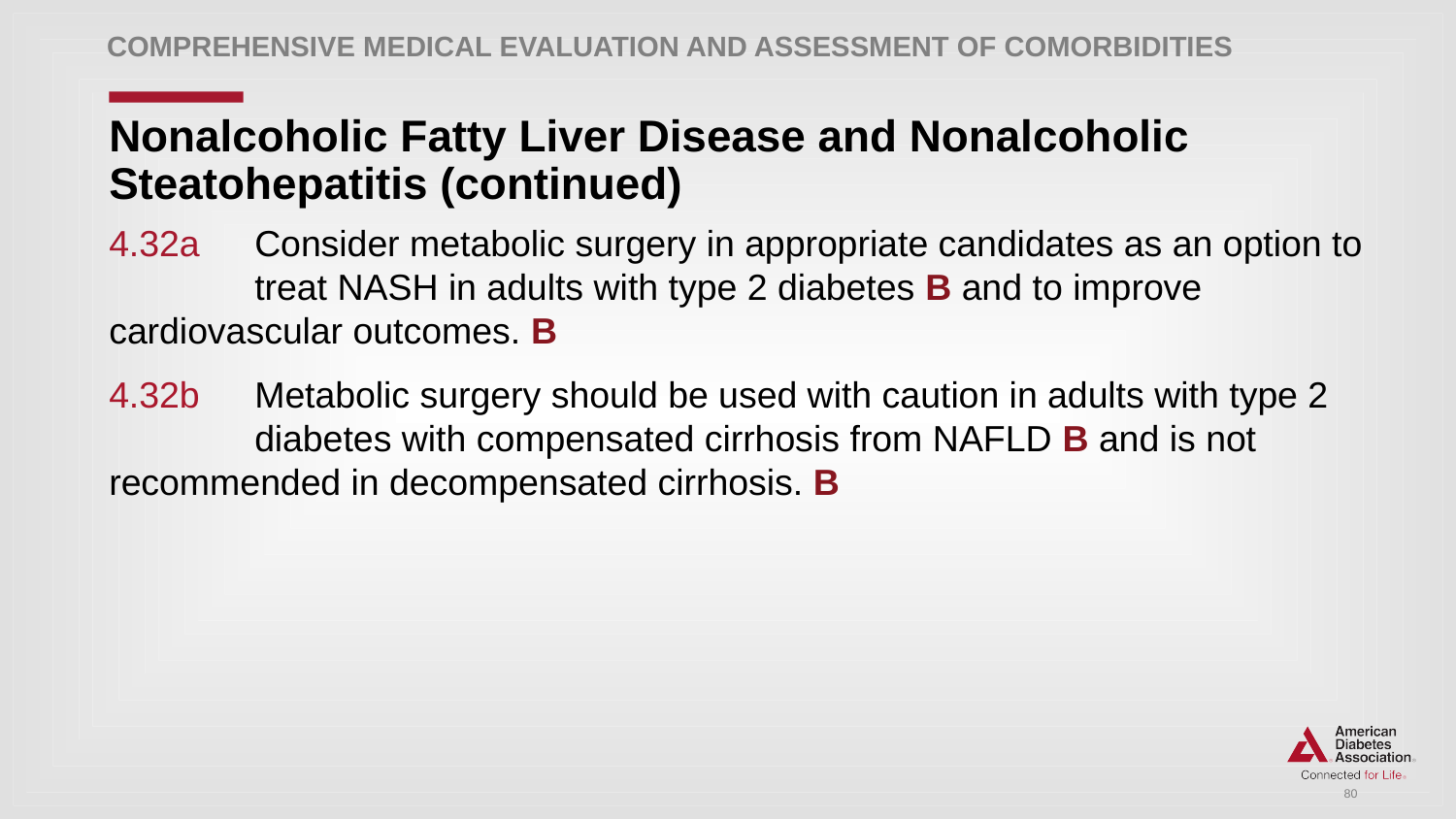

Comprehensive Medical Evaluation and Assessment of Comorbidities
# Nonalcoholic Fatty Liver Disease and Nonalcoholic Steatohepatitis (continued)
4.32a 	Consider metabolic surgery in appropriate candidates as an option to 	treat NASH in adults with type 2 diabetes B and to improve 	cardiovascular outcomes. B
4.32b 	Metabolic surgery should be used with caution in adults with type 2 	diabetes with compensated cirrhosis from NAFLD B and is not 	recommended in decompensated cirrhosis. B